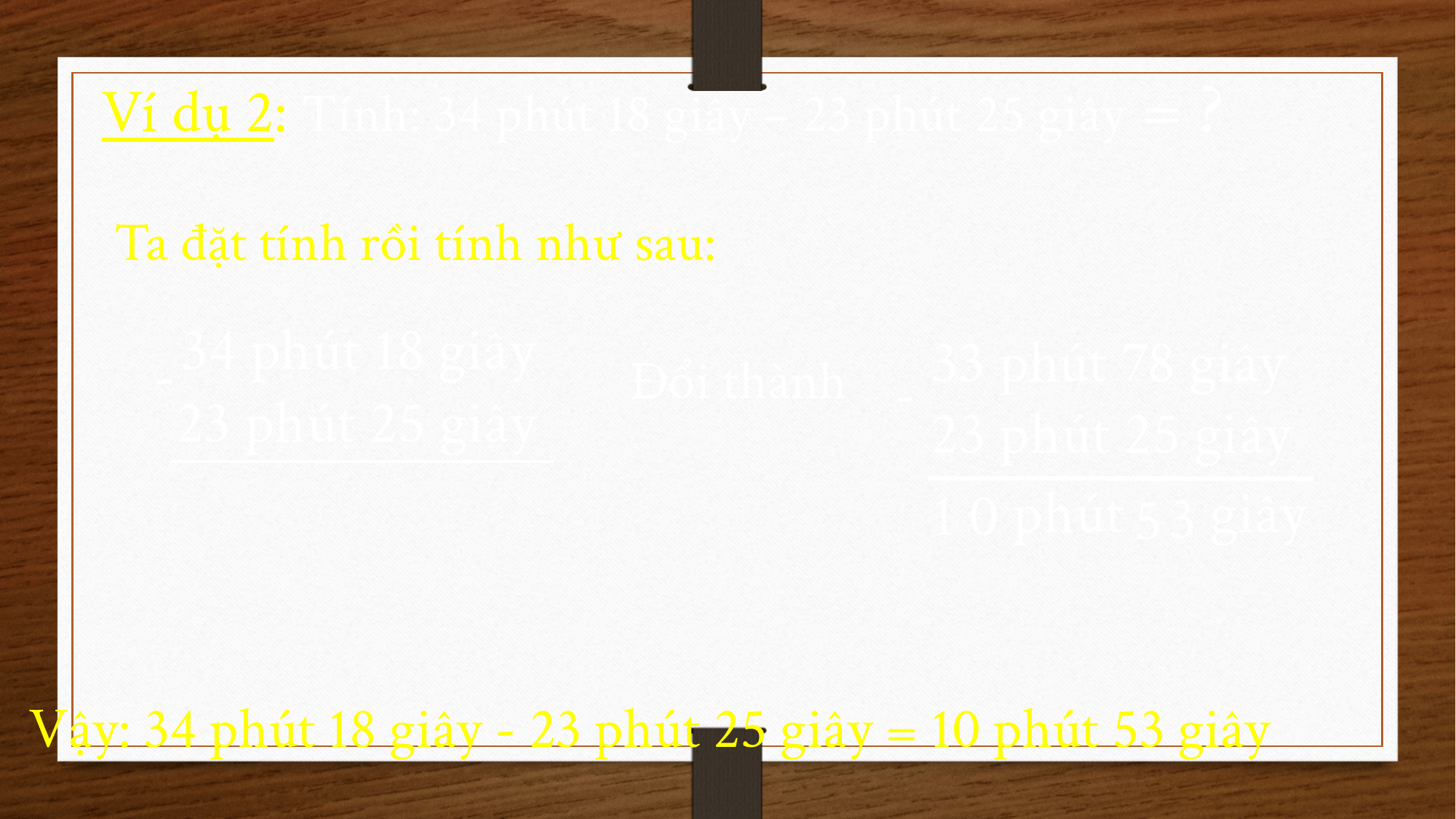

Ví dụ 2: Tính: 34 phút 18 giây – 23 phút 25 giây = ?
Ta đặt tính rồi tính như sau:
  34 phút 18 giây
 23 phút 25 giây
33 phút 78 giây
-
Đổi thành
-
 23 phút 25 giây
phút
giây
 1
0
3
5

Vậy: 34 phút 18 giây - 23 phút 25 giây = 10 phút 53 giây